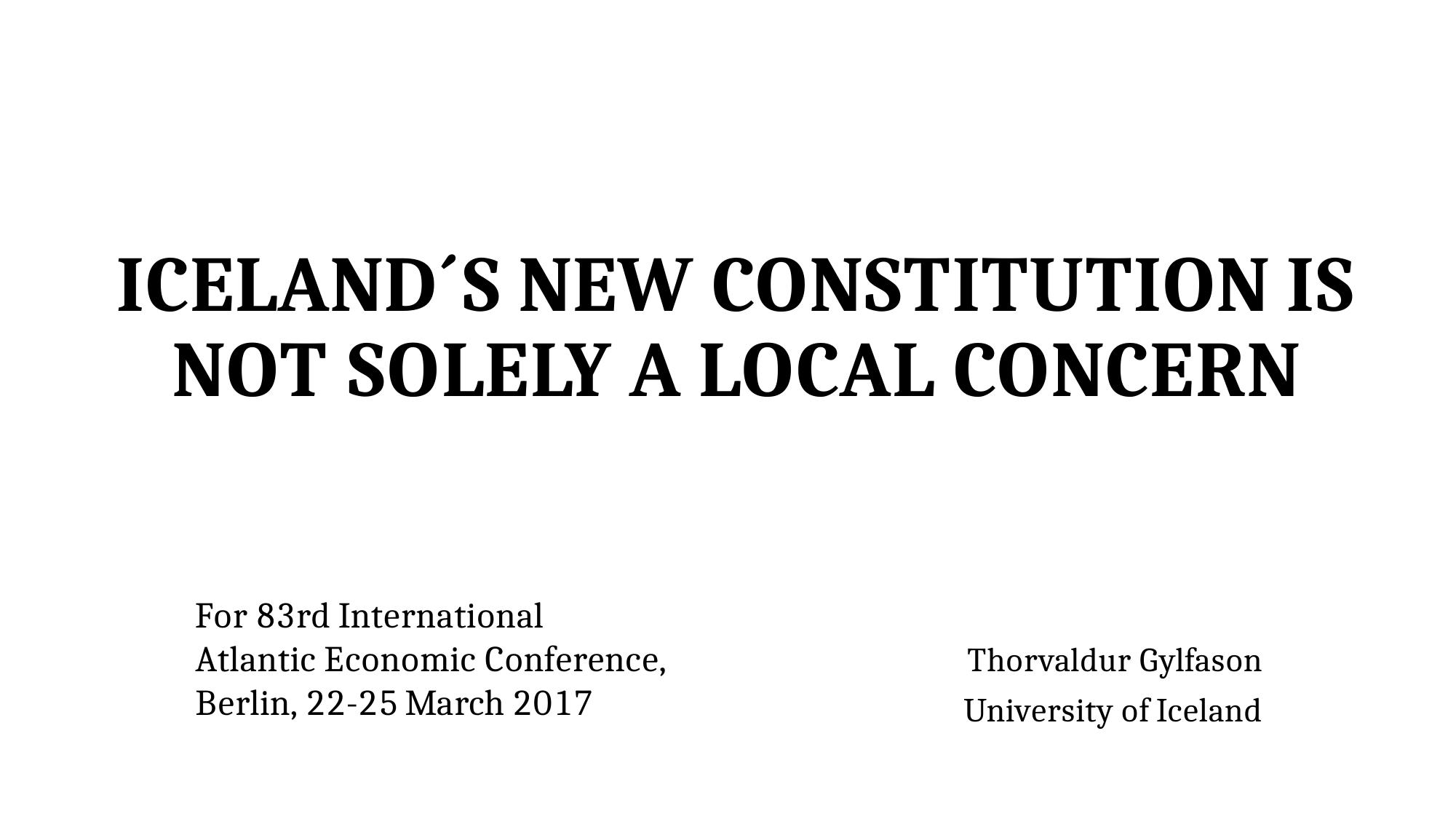

# ICELAND´S NEW CONSTITUTION IS NOT SOLELY A LOCAL CONCERN

Thorvaldur Gylfason
University of Iceland
For 83rd International
Atlantic Economic Conference,
Berlin, 22-25 March 2017